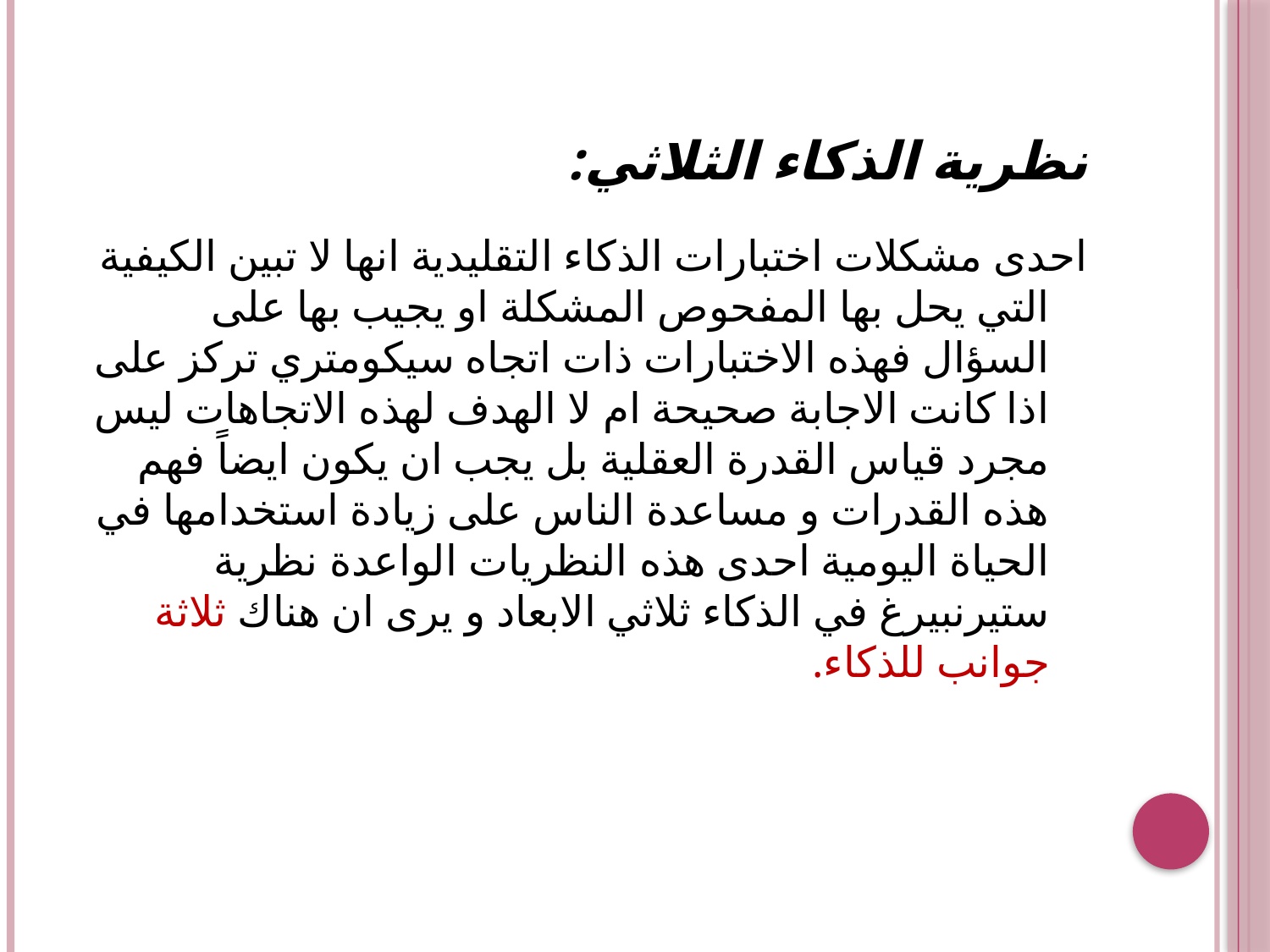

# نظرية الذكاء الثلاثي:
احدى مشكلات اختبارات الذكاء التقليدية انها لا تبين الكيفية التي يحل بها المفحوص المشكلة او يجيب بها على السؤال فهذه الاختبارات ذات اتجاه سيكومتري تركز على اذا كانت الاجابة صحيحة ام لا الهدف لهذه الاتجاهات ليس مجرد قياس القدرة العقلية بل يجب ان يكون ايضاً فهم هذه القدرات و مساعدة الناس على زيادة استخدامها في الحياة اليومية احدى هذه النظريات الواعدة نظرية ستيرنبيرغ في الذكاء ثلاثي الابعاد و يرى ان هناك ثلاثة جوانب للذكاء.